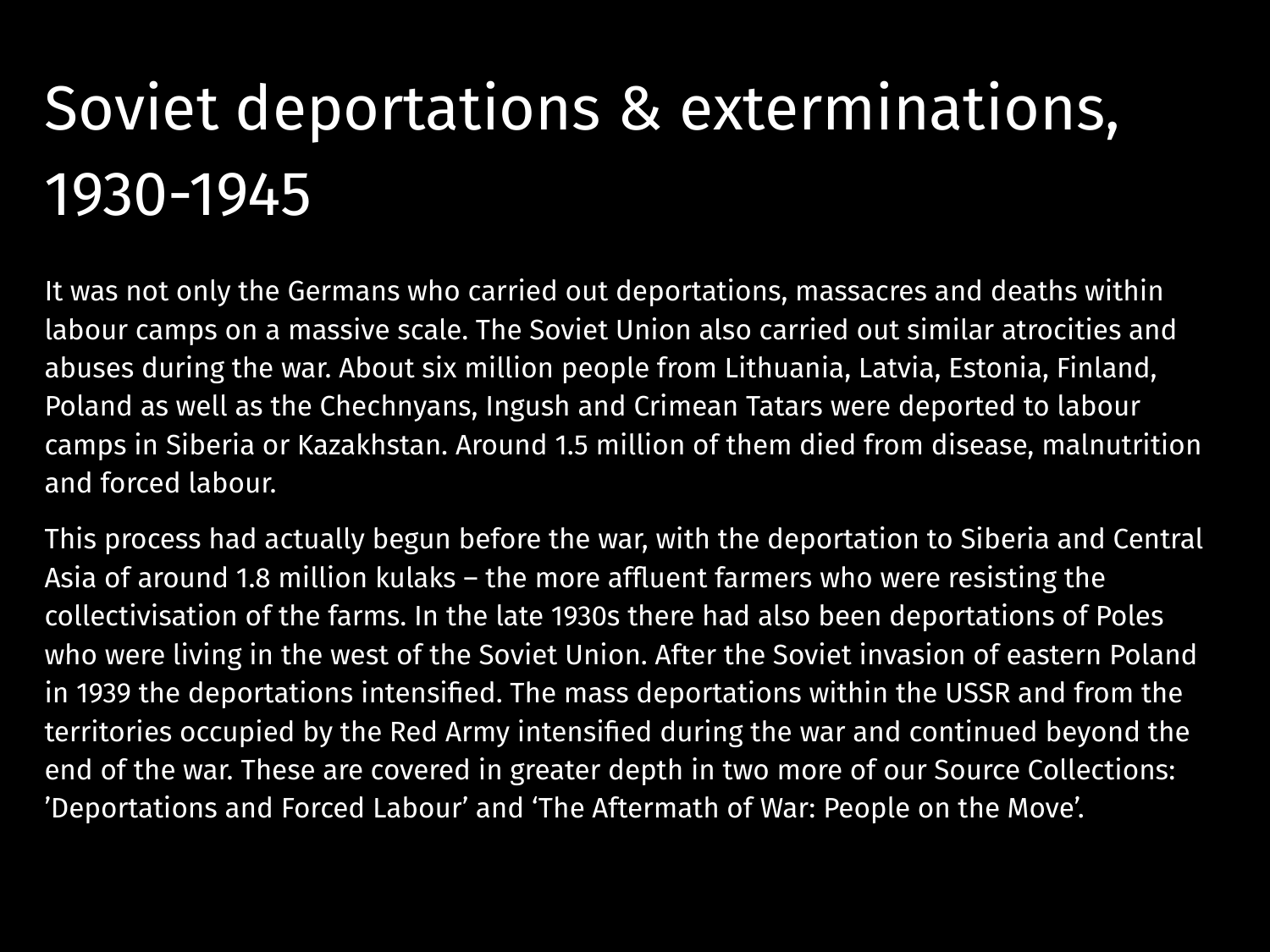

# Soviet deportations & exterminations, 1930-1945
It was not only the Germans who carried out deportations, massacres and deaths within labour camps on a massive scale. The Soviet Union also carried out similar atrocities and abuses during the war. About six million people from Lithuania, Latvia, Estonia, Finland, Poland as well as the Chechnyans, Ingush and Crimean Tatars were deported to labour camps in Siberia or Kazakhstan. Around 1.5 million of them died from disease, malnutrition and forced labour.
This process had actually begun before the war, with the deportation to Siberia and Central Asia of around 1.8 million kulaks – the more affluent farmers who were resisting the collectivisation of the farms. In the late 1930s there had also been deportations of Poles who were living in the west of the Soviet Union. After the Soviet invasion of eastern Poland in 1939 the deportations intensified. The mass deportations within the USSR and from the territories occupied by the Red Army intensified during the war and continued beyond the end of the war. These are covered in greater depth in two more of our Source Collections: ’Deportations and Forced Labour’ and ‘The Aftermath of War: People on the Move’.